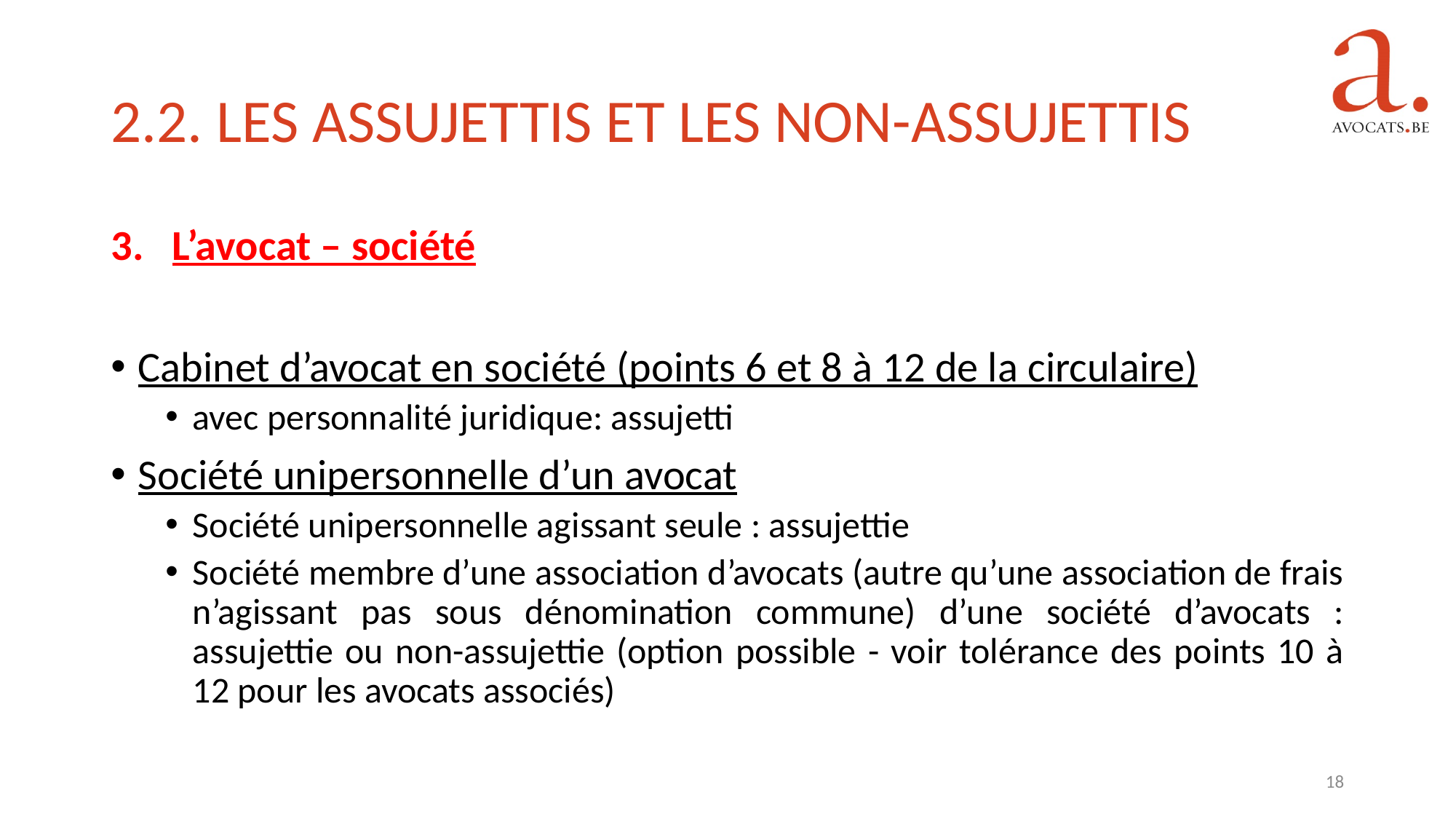

2.2. Les assujettis et les non-assujettis
L’avocat – société

Cabinet d’avocat en société (points 6 et 8 à 12 de la circulaire)
avec personnalité juridique: assujetti
Société unipersonnelle d’un avocat
Société unipersonnelle agissant seule : assujettie
Société membre d’une association d’avocats (autre qu’une association de frais n’agissant pas sous dénomination commune) d’une société d’avocats : assujettie ou non-assujettie (option possible - voir tolérance des points 10 à 12 pour les avocats associés)

18